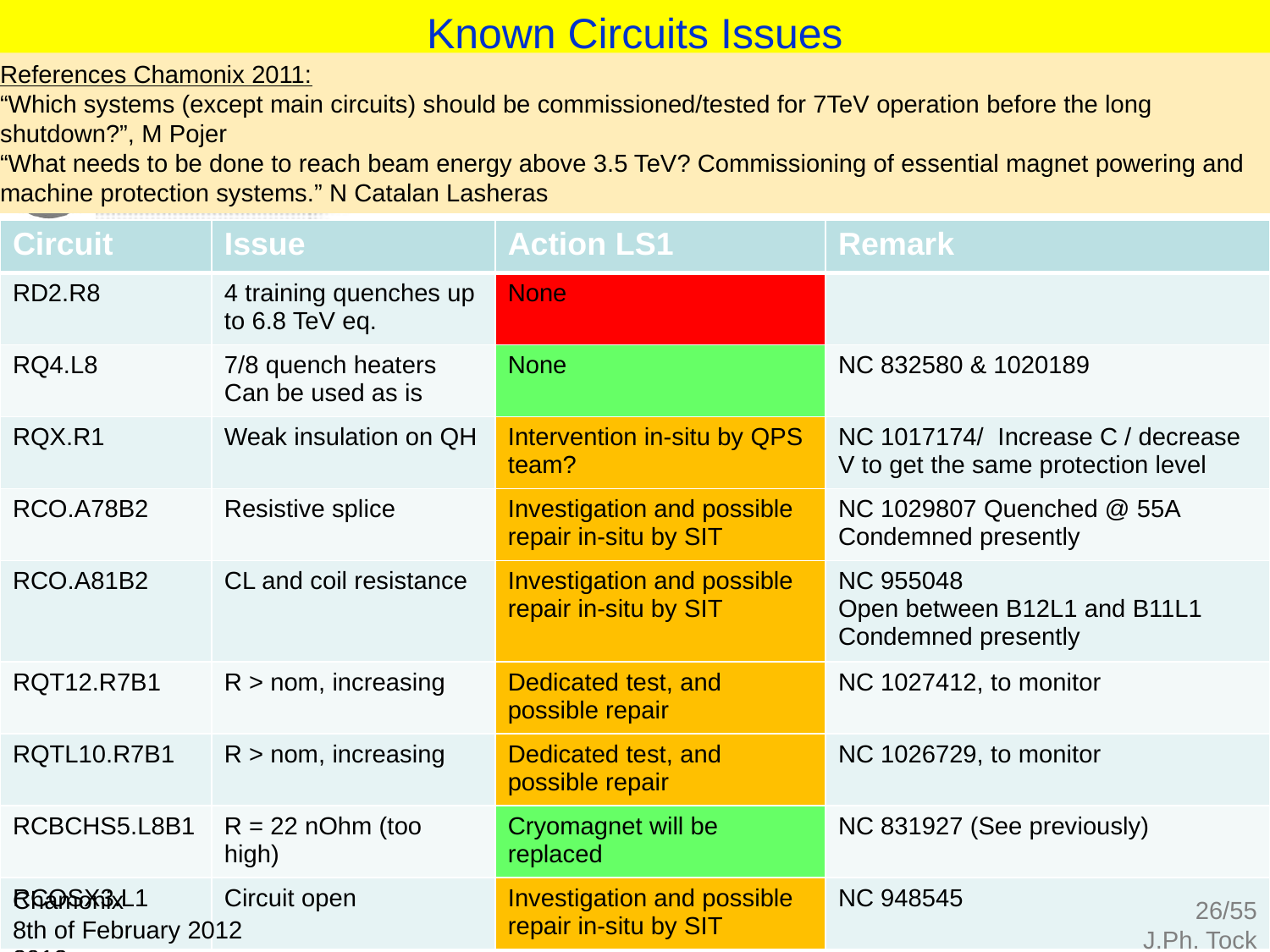

Known Circuits Issues
References Chamonix 2011:
“Which systems (except main circuits) should be commissioned/tested for 7TeV operation before the long shutdown?”, M Pojer
“What needs to be done to reach beam energy above 3.5 TeV? Commissioning of essential magnet powering and machine protection systems.” N Catalan Lasheras
| Circuit | Issue | Action LS1 | Remark |
| --- | --- | --- | --- |
| RD2.R8 | 4 training quenches up to 6.8 TeV eq. | None |  |
| RQ4.L8 | 7/8 quench heaters Can be used as is | None | NC 832580 & 1020189 |
| RQX.R1 | Weak insulation on QH | Intervention in-situ by QPS team? | NC 1017174/ Increase C / decrease V to get the same protection level |
| RCO.A78B2 | Resistive splice | Investigation and possible repair in-situ by SIT | NC 1029807 Quenched @ 55A Condemned presently |
| RCO.A81B2 | CL and coil resistance | Investigation and possible repair in-situ by SIT | NC 955048 Open between B12L1 and B11L1 Condemned presently |
| RQT12.R7B1 | R > nom, increasing | Dedicated test, and possible repair | NC 1027412, to monitor |
| RQTL10.R7B1 | R > nom, increasing | Dedicated test, and possible repair | NC 1026729, to monitor |
| RCBCHS5.L8B1 | R = 22 nOhm (too high) | Cryomagnet will be replaced | NC 831927 (See previously) |
| RCOSX3.L1 | Circuit open | Investigation and possible repair in-situ by SIT | NC 948545 |
Chamonix
8th of February 2012
Chamonix                    8th of February 2012
26/55
J.Ph. Tock
Consolidation of the LHC SC magnets and circuits during LS1